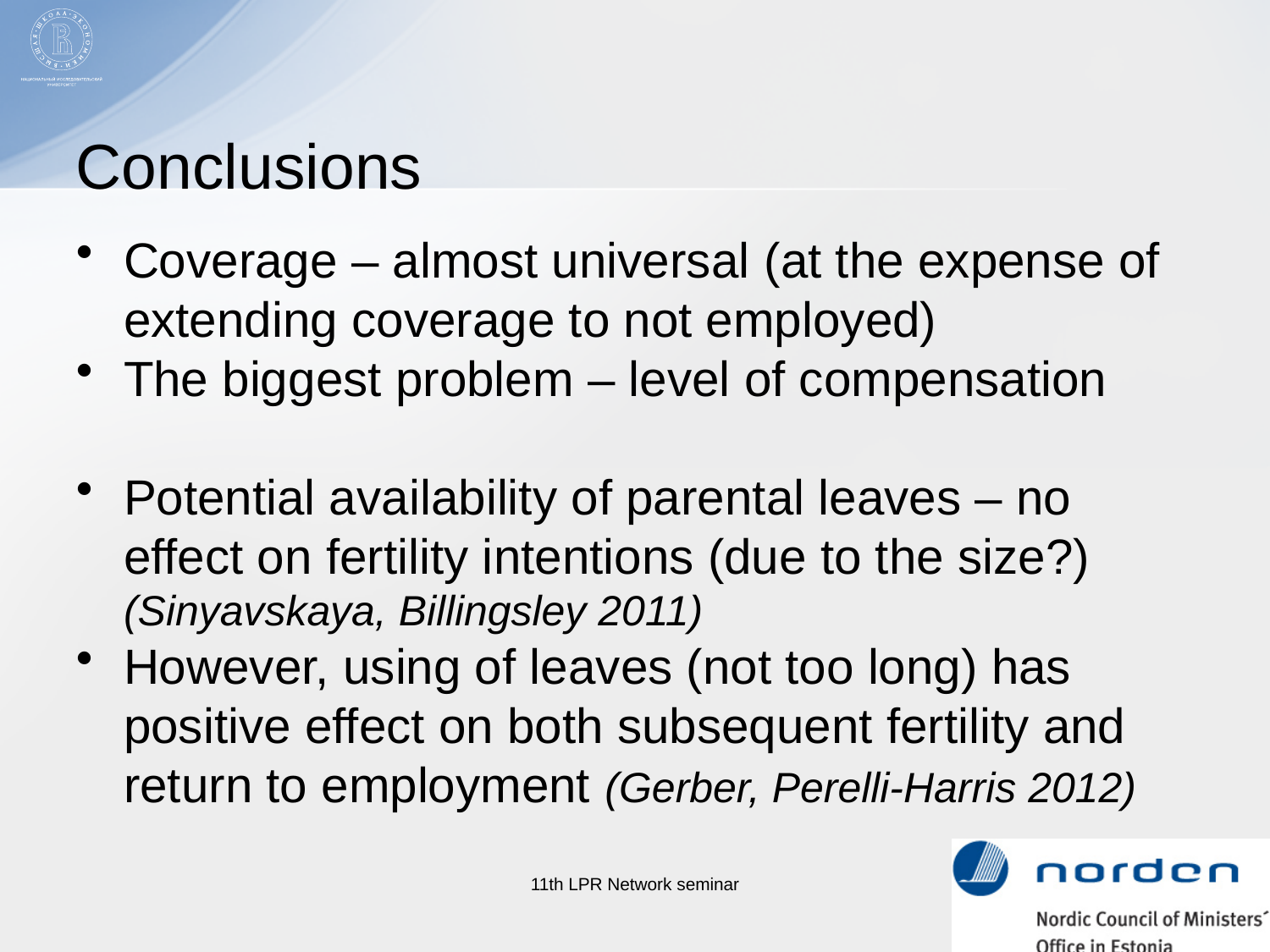

# Conclusions
Coverage – almost universal (at the expense of extending coverage to not employed)
The biggest problem – level of compensation

Potential availability of parental leaves – no effect on fertility intentions (due to the size?) (Sinyavskaya, Billingsley 2011)
However, using of leaves (not too long) has positive effect on both subsequent fertility and return to employment (Gerber, Perelli-Harris 2012)
11th LPR Network seminar